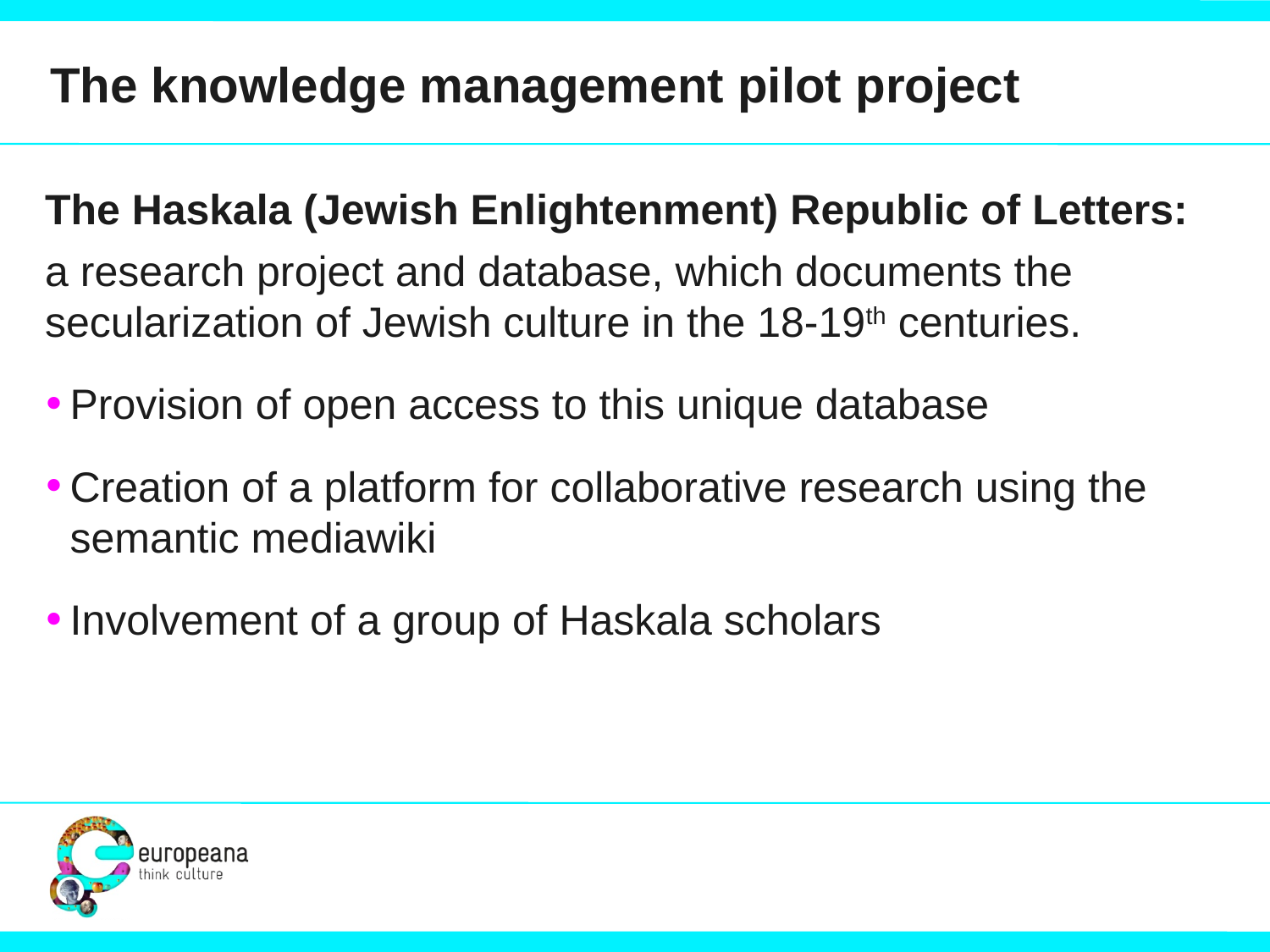

# The knowledge management pilot project
The Haskala (Jewish Enlightenment) Republic of Letters:
a research project and database, which documents the secularization of Jewish culture in the 18-19th centuries.
Provision of open access to this unique database
Creation of a platform for collaborative research using the semantic mediawiki
Involvement of a group of Haskala scholars